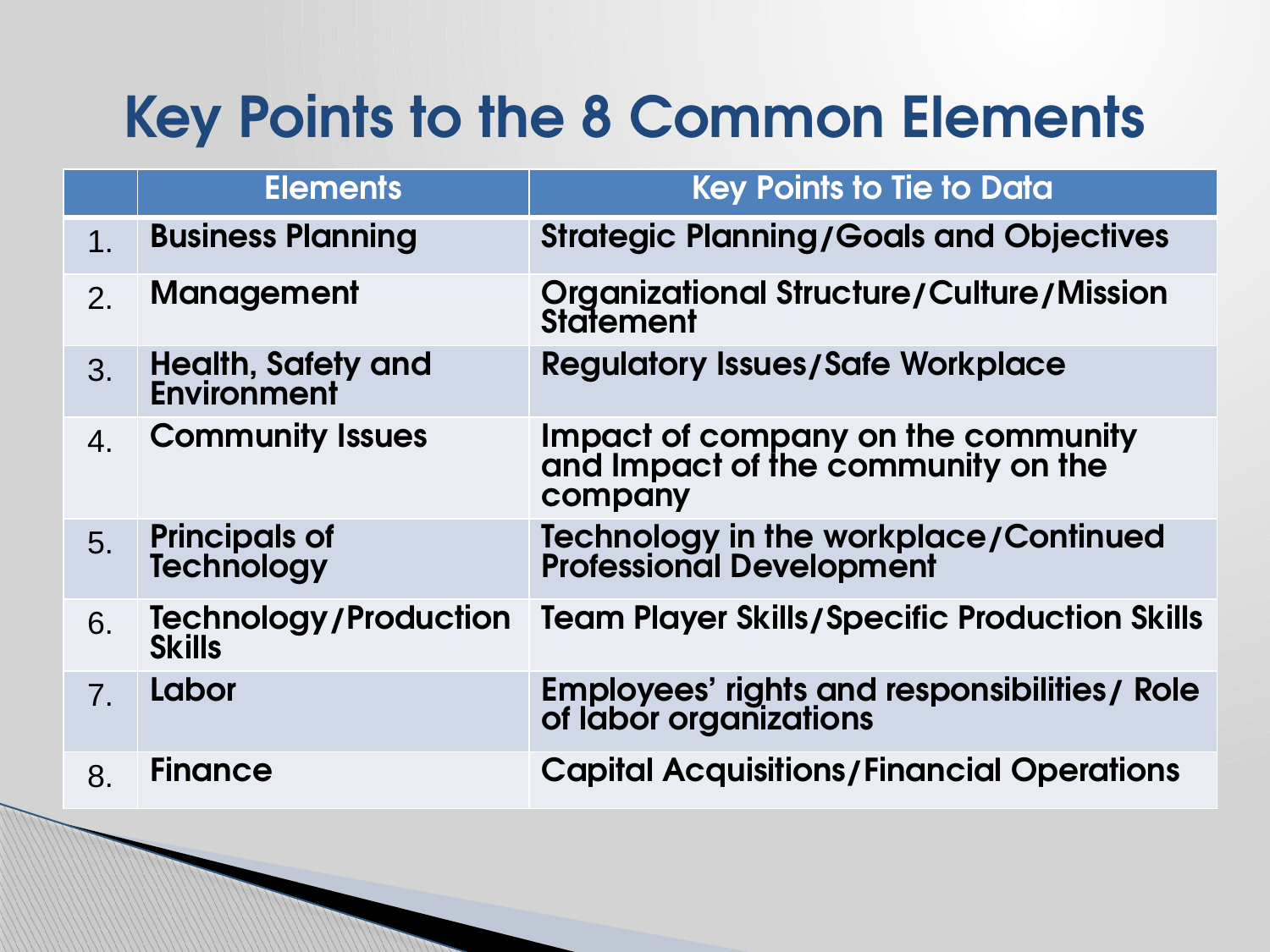

# Key Points to the 8 Common Elements
|  | Elements | Key Points to Tie to Data |
| --- | --- | --- |
| 1. | Business Planning | Strategic Planning/Goals and Objectives |
| 2. | Management | Organizational Structure/Culture/Mission Statement |
| 3. | Health, Safety and Environment | Regulatory Issues/Safe Workplace |
| 4. | Community Issues | Impact of company on the community and Impact of the community on the company |
| 5. | Principals of Technology | Technology in the workplace/Continued Professional Development |
| 6. | Technology/Production Skills | Team Player Skills/Specific Production Skills |
| 7. | Labor | Employees’ rights and responsibilities/ Role of labor organizations |
| 8. | Finance | Capital Acquisitions/Financial Operations |